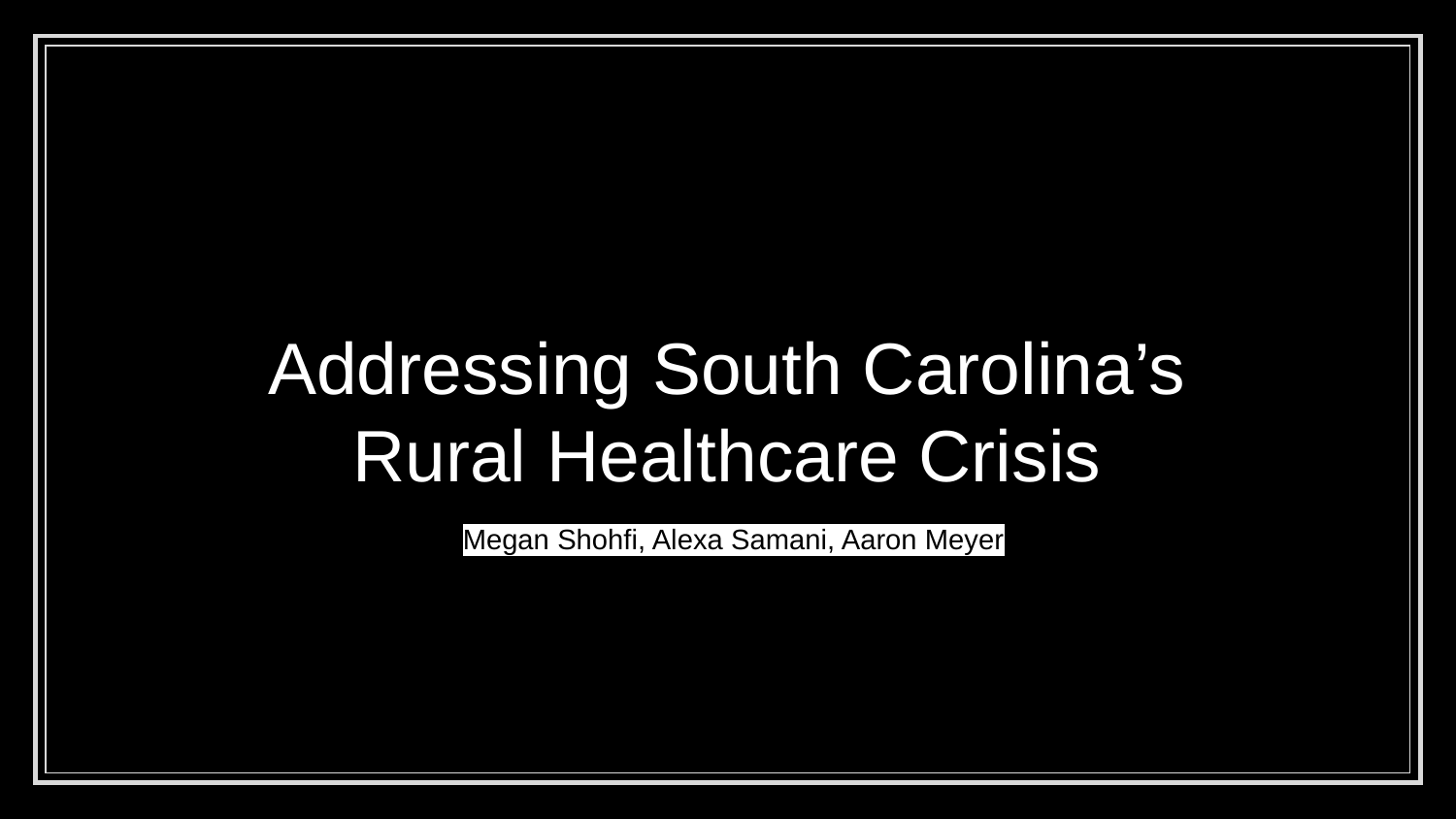

# Addressing South Carolina’s Rural Healthcare Crisis
Megan Shohfi, Alexa Samani, Aaron Meyer